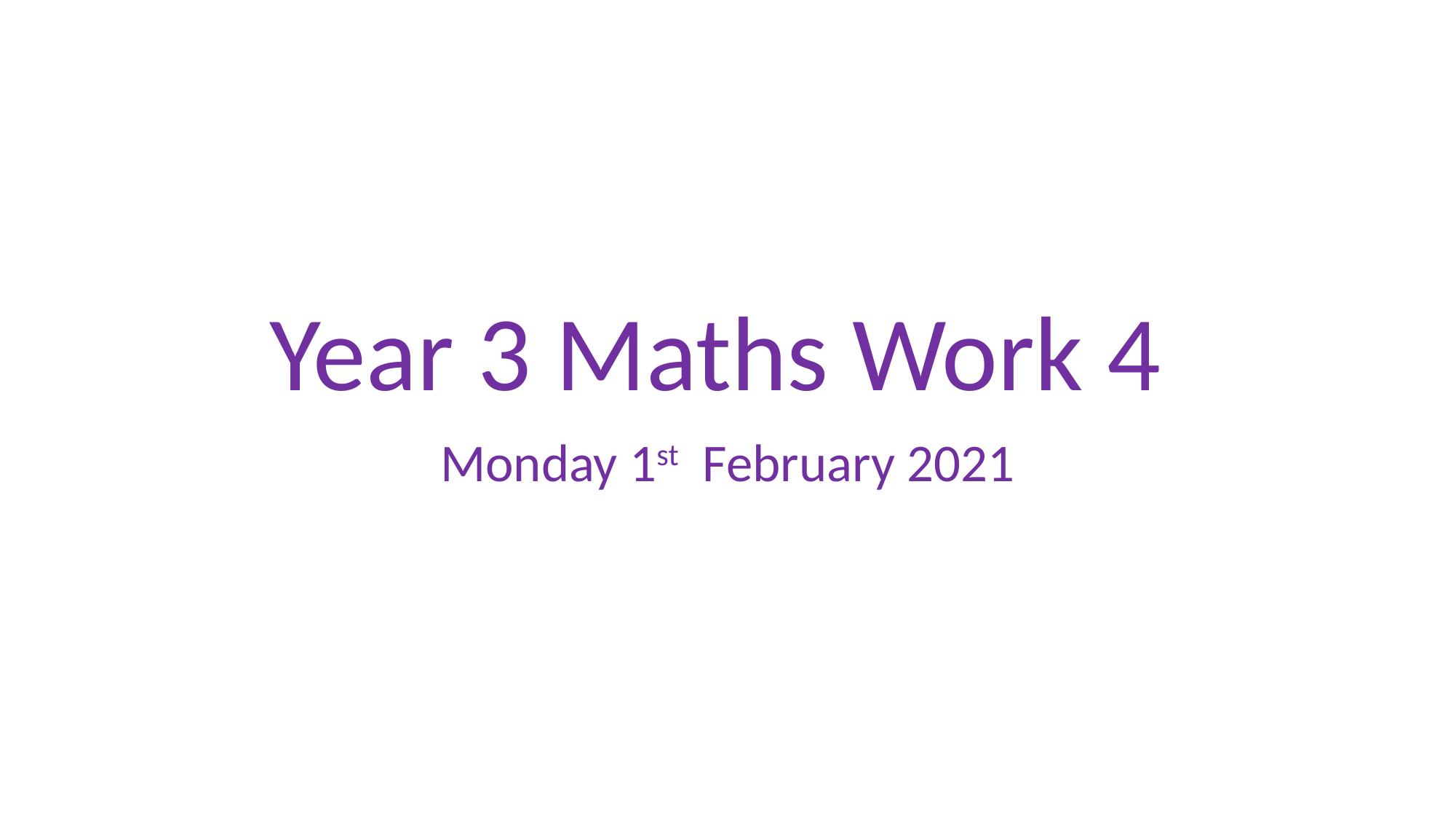

# Year 3 Maths Work 4
Monday 1st  February 2021